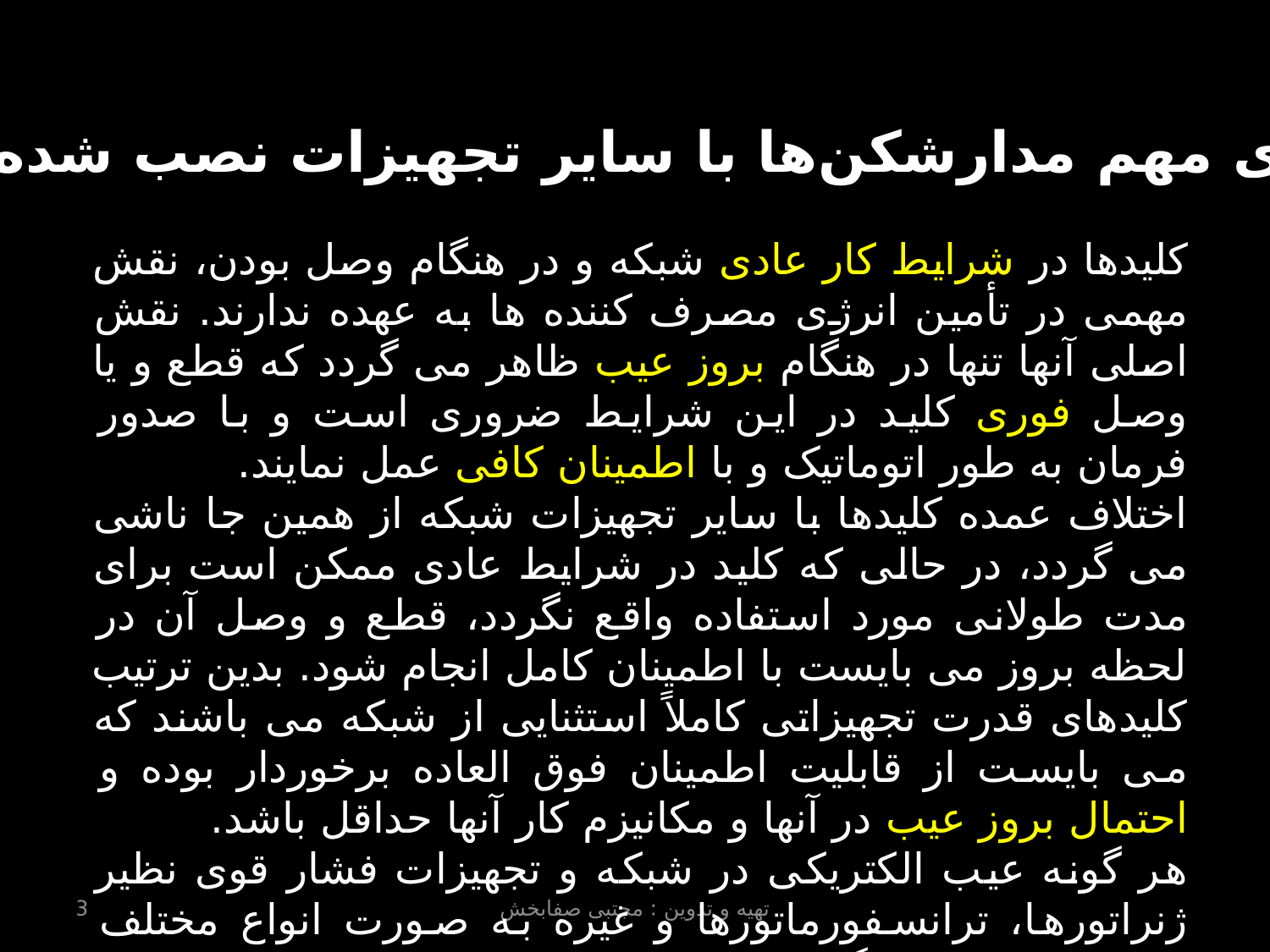

تفاوت های مهم مدارشکن‌ها با سایر تجهیزات نصب شده در شبکه
کلیدها در شرایط کار عادی شبکه و در هنگام وصل بودن، نقش مهمی در تأمین انرژی مصرف کننده ها به عهده ندارند. نقش اصلی آنها تنها در هنگام بروز عیب ظاهر می گردد که قطع و یا وصل فوری کلید در این شرایط ضروری است و با صدور فرمان به طور اتوماتیک و با اطمینان کافی عمل نمایند.
اختلاف عمده کلیدها با سایر تجهیزات شبکه از همین جا ناشی می گردد، در حالی که کلید در شرایط عادی ممکن است برای مدت طولانی مورد استفاده واقع نگردد، قطع و وصل آن در لحظه بروز می بایست با اطمینان کامل انجام شود. بدین ترتیب کلیدهای قدرت تجهیزاتی کاملاً استثنایی از شبکه می باشند که می بایست از قابلیت اطمینان فوق العاده برخوردار بوده و احتمال بروز عیب در آنها و مکانیزم کار آنها حداقل باشد.
هر گونه عیب الکتریکی در شبکه و تجهیزات فشار قوی نظیر ژنراتورها، ترانسفورماتورها و غیره به صورت انواع مختلف اتصالی ظاهر می گردد. رله های حفاظتی پیش بینی شده بروز عیب را در شبکه احساس کرده و فرمان قطع را به کلید قدرت تعیین شده اعلام می دارند.
3
تهیه و تدوین : مجتبی صفابخش